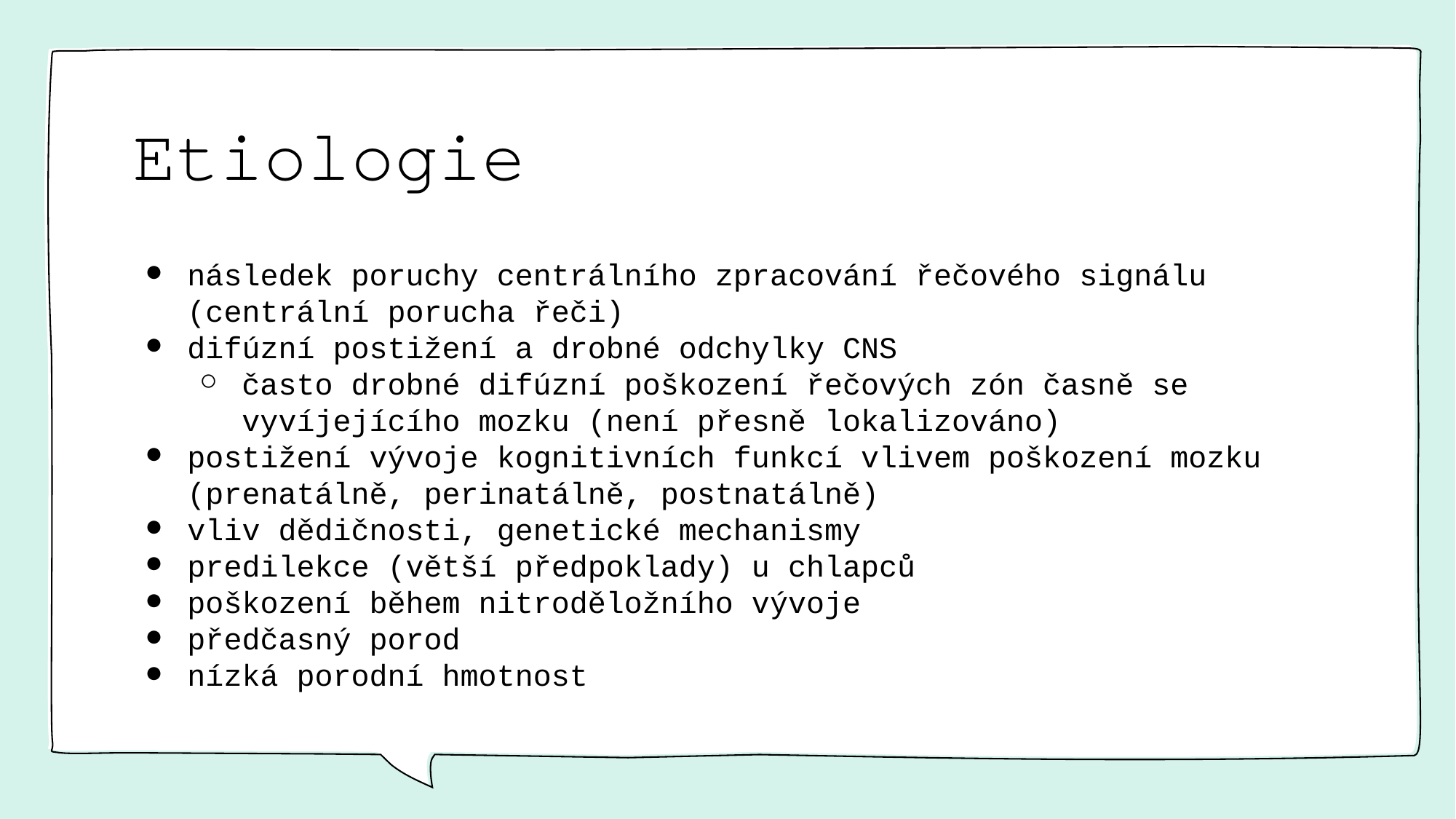

# Etiologie
následek poruchy centrálního zpracování řečového signálu (centrální porucha řeči)
difúzní postižení a drobné odchylky CNS
často drobné difúzní poškození řečových zón časně se vyvíjejícího mozku (není přesně lokalizováno)
postižení vývoje kognitivních funkcí vlivem poškození mozku (prenatálně, perinatálně, postnatálně)
vliv dědičnosti, genetické mechanismy
predilekce (větší předpoklady) u chlapců
poškození během nitroděložního vývoje
předčasný porod
nízká porodní hmotnost